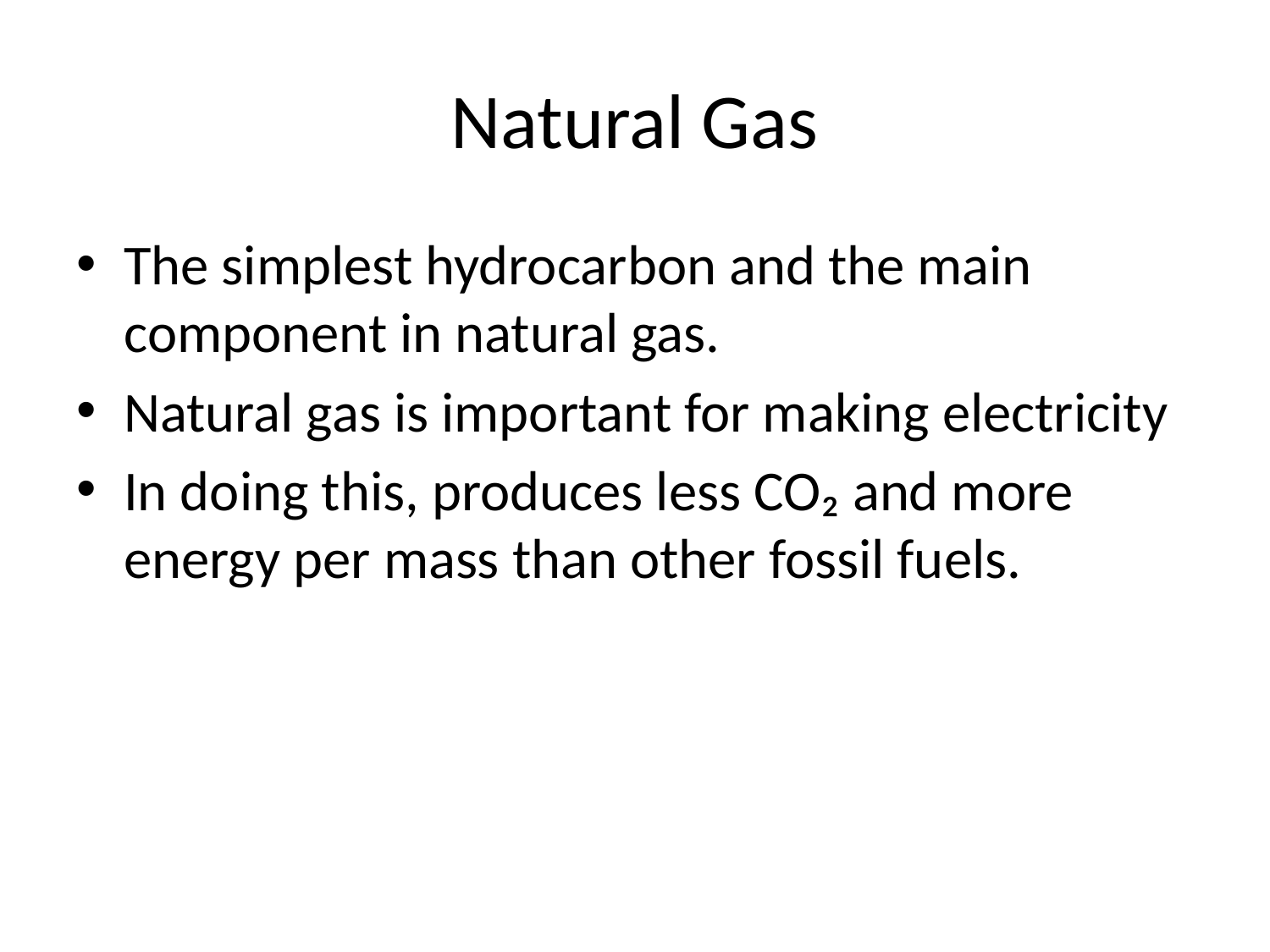

# Natural Gas
The simplest hydrocarbon and the main component in natural gas.
Natural gas is important for making electricity
In doing this, produces less CO₂ and more energy per mass than other fossil fuels.